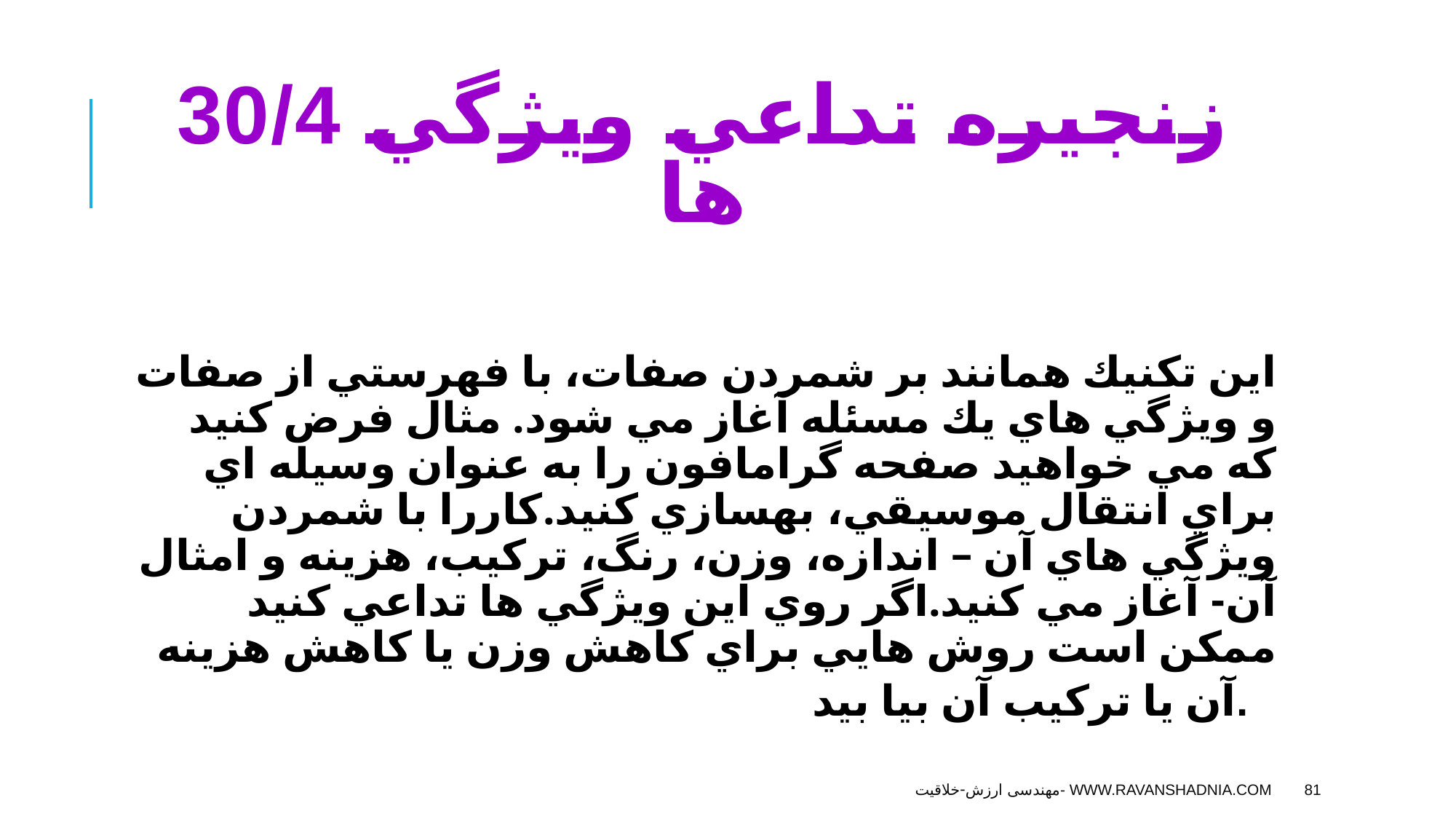

# 30/4 زنجيره تداعي ويژگي ها

اين تكنيك همانند بر شمردن صفات، با فهرستي از صفات و ويژگي هاي يك مسئله آغاز مي شود. مثال فرض كنيد كه مي خواهيد صفحه گرامافون را به عنوان وسيله اي براي انتقال موسيقي، بهسازي كنيد.كاررا با شمردن ويژگي هاي آن – اندازه، وزن، رنگ، تركيب، هزينه و امثال آن- آغاز مي كنيد.اگر روي اين ويژگي ها تداعي كنيد ممكن است روش هايي براي كاهش وزن يا كاهش هزينه آن يا تركيب آن بيا بيد.
مهندسی ارزش-خلاقیت- www.ravanshadnia.com
81